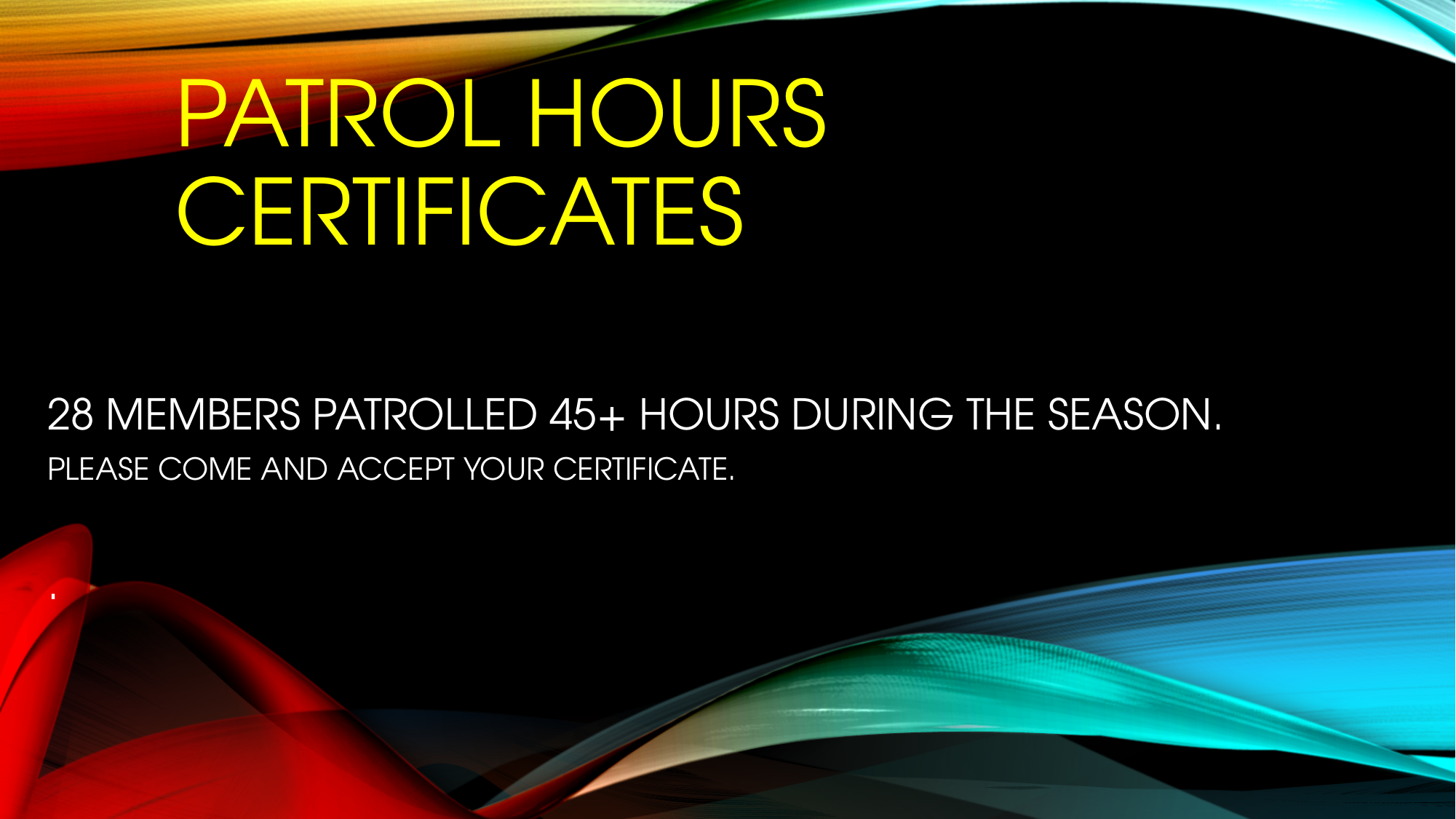

# PATROL HOURS CERTIFICATES
28 MEMBERS PATROLLED 45+ HOURS DURING THE SEASON.
PLEASE COME AND ACCEPT YOUR CERTIFICATE.

.